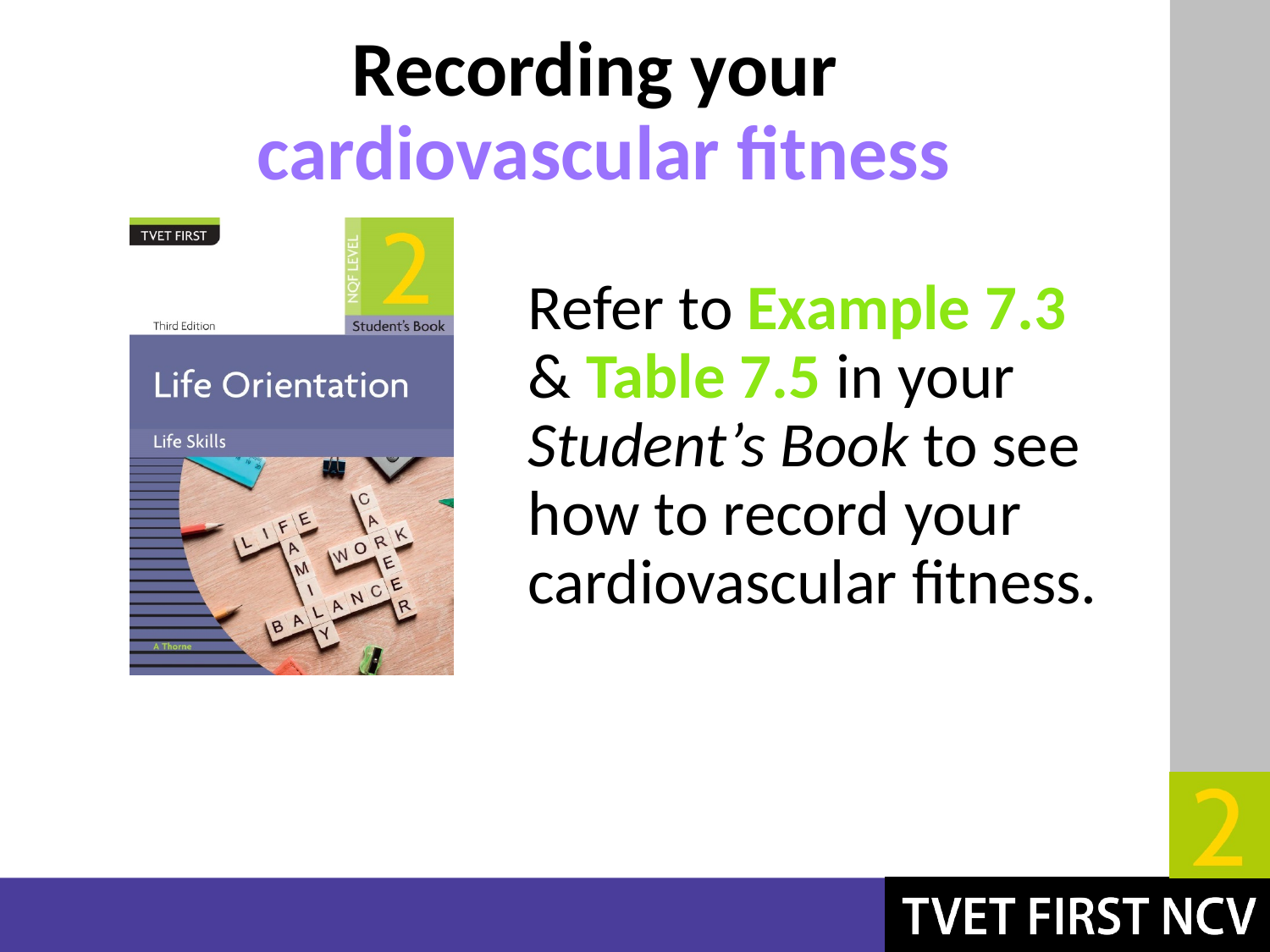

# Recording your cardiovascular fitness
Refer to Example 7.3 & Table 7.5 in your Student’s Book to see how to record your cardiovascular fitness.